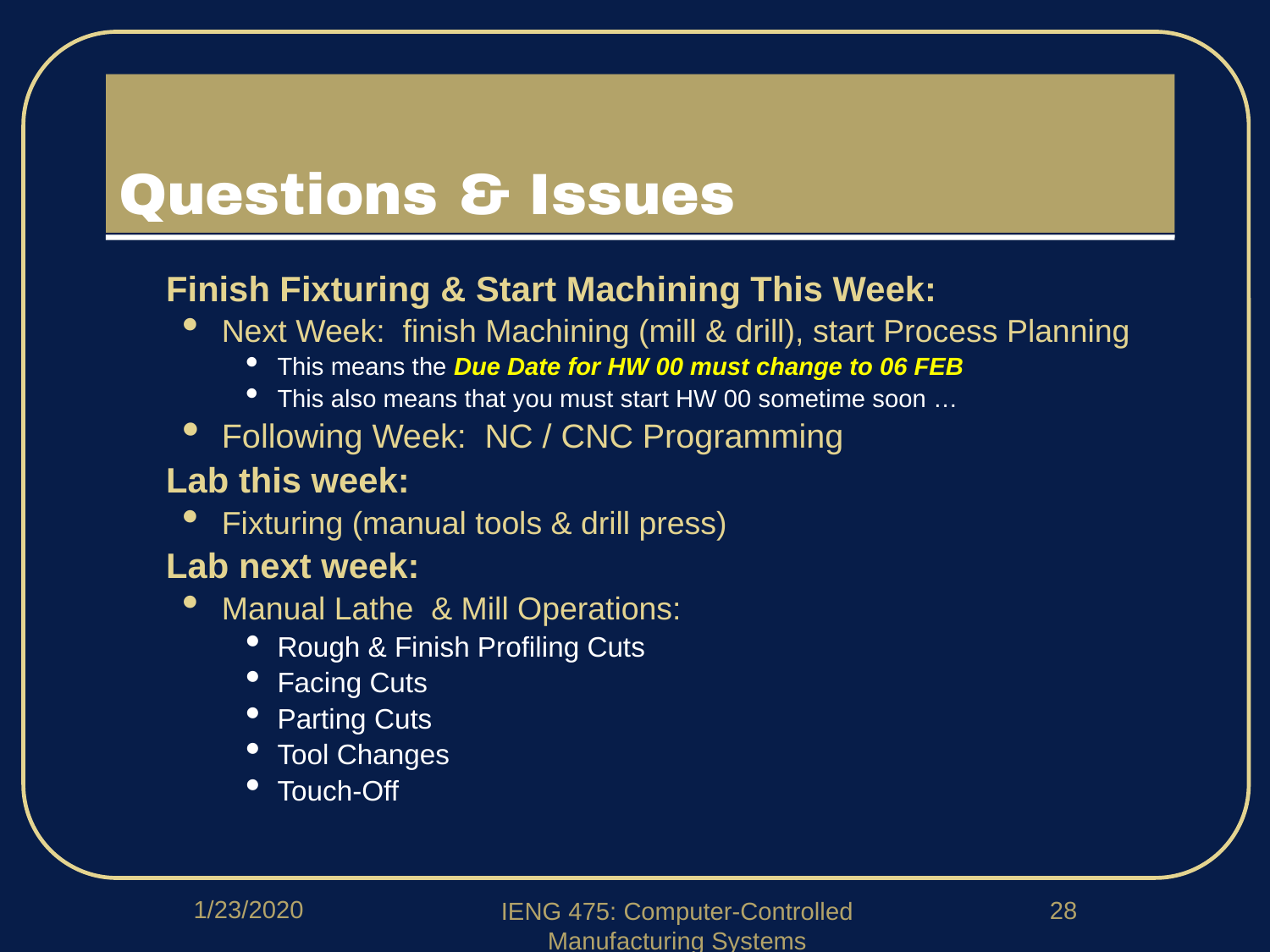

# Questions & Issues
Finish Fixturing & Start Machining This Week:
Next Week:  finish Machining (mill & drill), start Process Planning
This means the Due Date for HW 00 must change to 06 FEB
This also means that you must start HW 00 sometime soon …
Following Week:  NC / CNC Programming
Lab this week:
Fixturing (manual tools & drill press)
Lab next week:
Manual Lathe  & Mill Operations:
Rough & Finish Profiling Cuts
Facing Cuts
Parting Cuts
Tool Changes
Touch-Off
1/23/2020
28
IENG 475: Computer-Controlled Manufacturing Systems